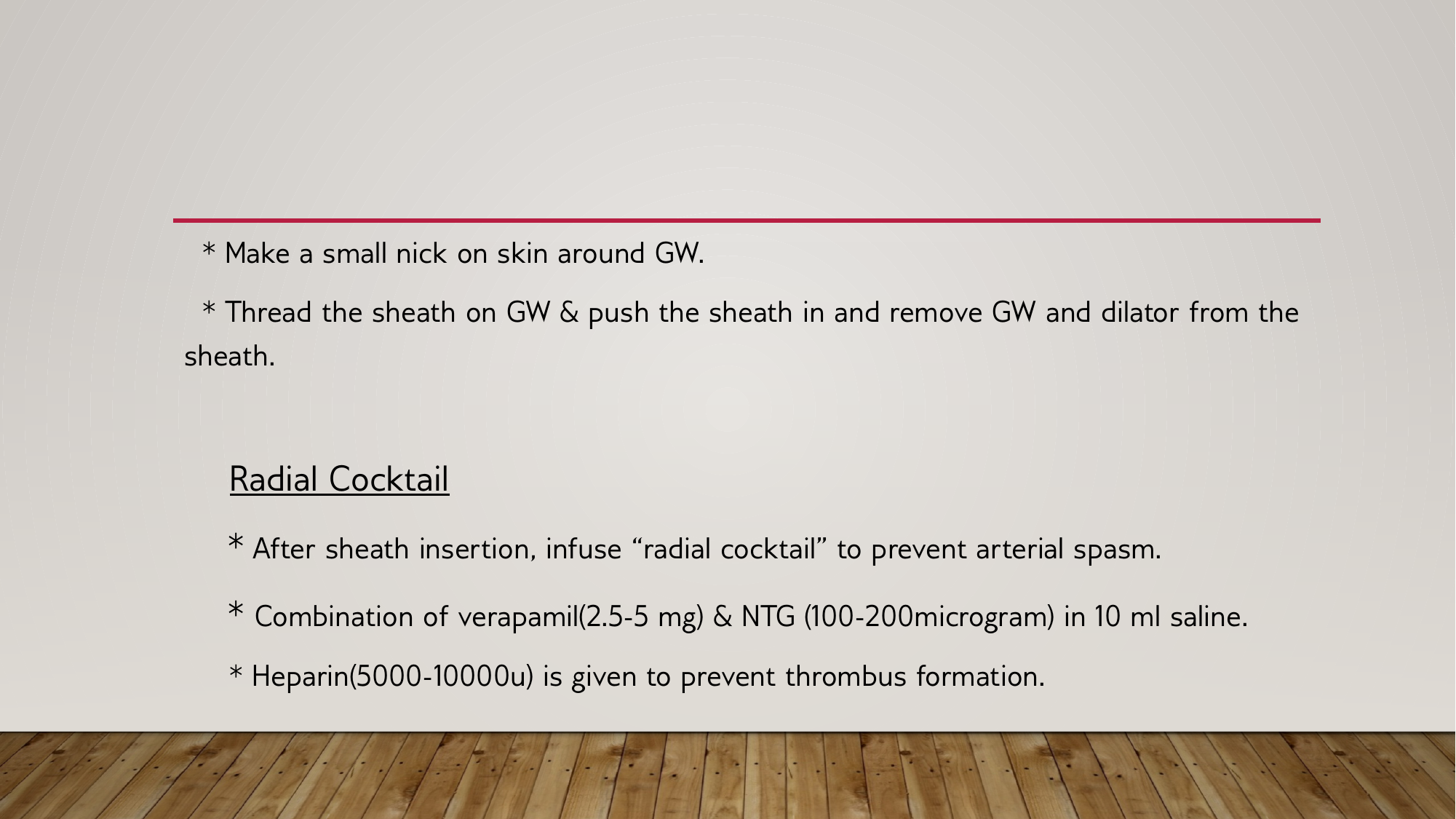

* Make a small nick on skin around GW.
  * Thread the sheath on GW & push the sheath in and remove GW and dilator from the sheath.

     Radial Cocktail
    * After sheath insertion, infuse “radial cocktail” to prevent arterial spasm.
    * Combination of verapamil(2.5-5 mg) & NTG (100-200microgram) in 10 ml saline.
     * Heparin(5000-10000u) is given to prevent thrombus formation.